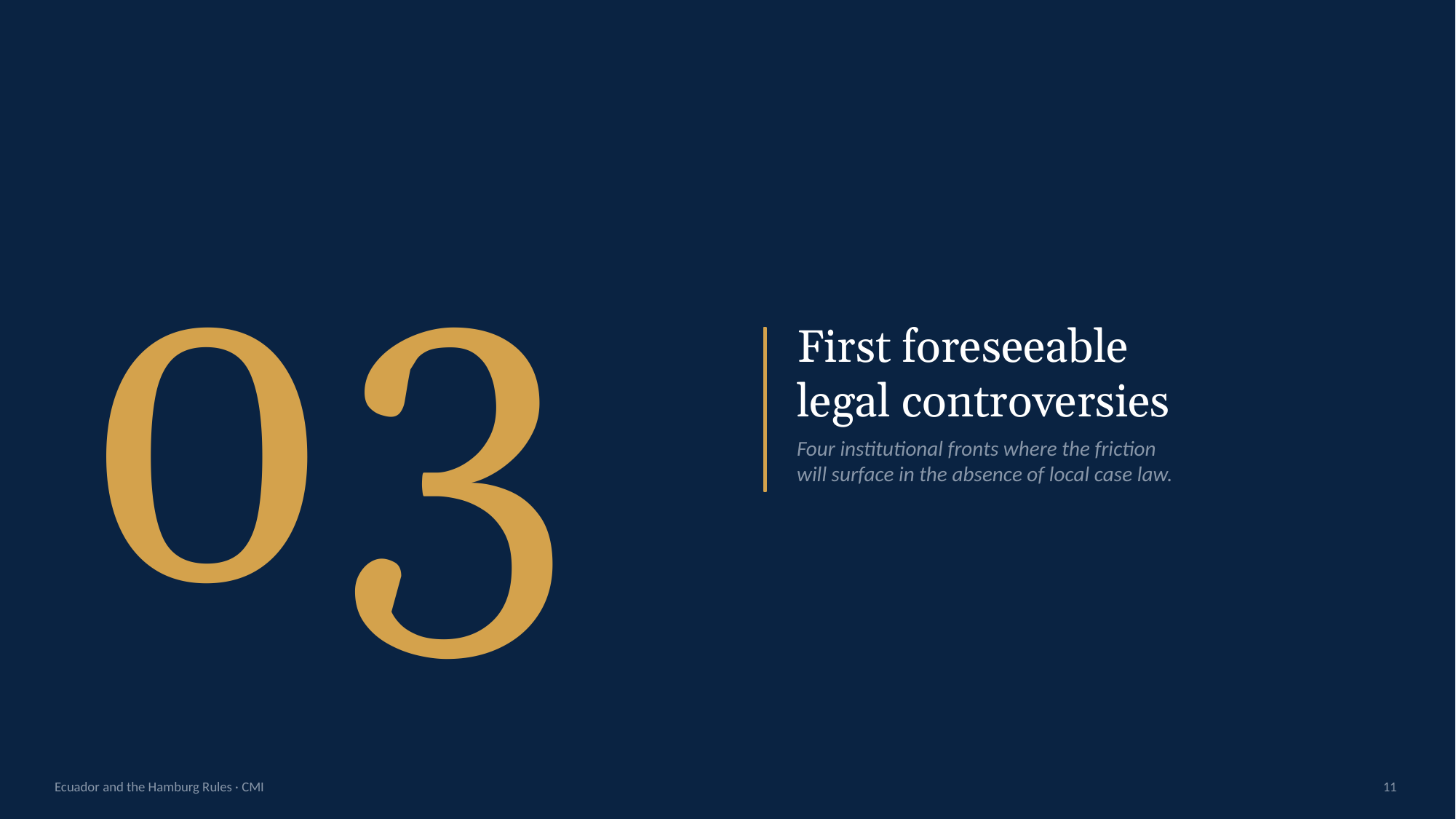

03
First foreseeable
legal controversies

Four institutional fronts where the friction
will surface in the absence of local case law.
Ecuador and the Hamburg Rules · CMI
11